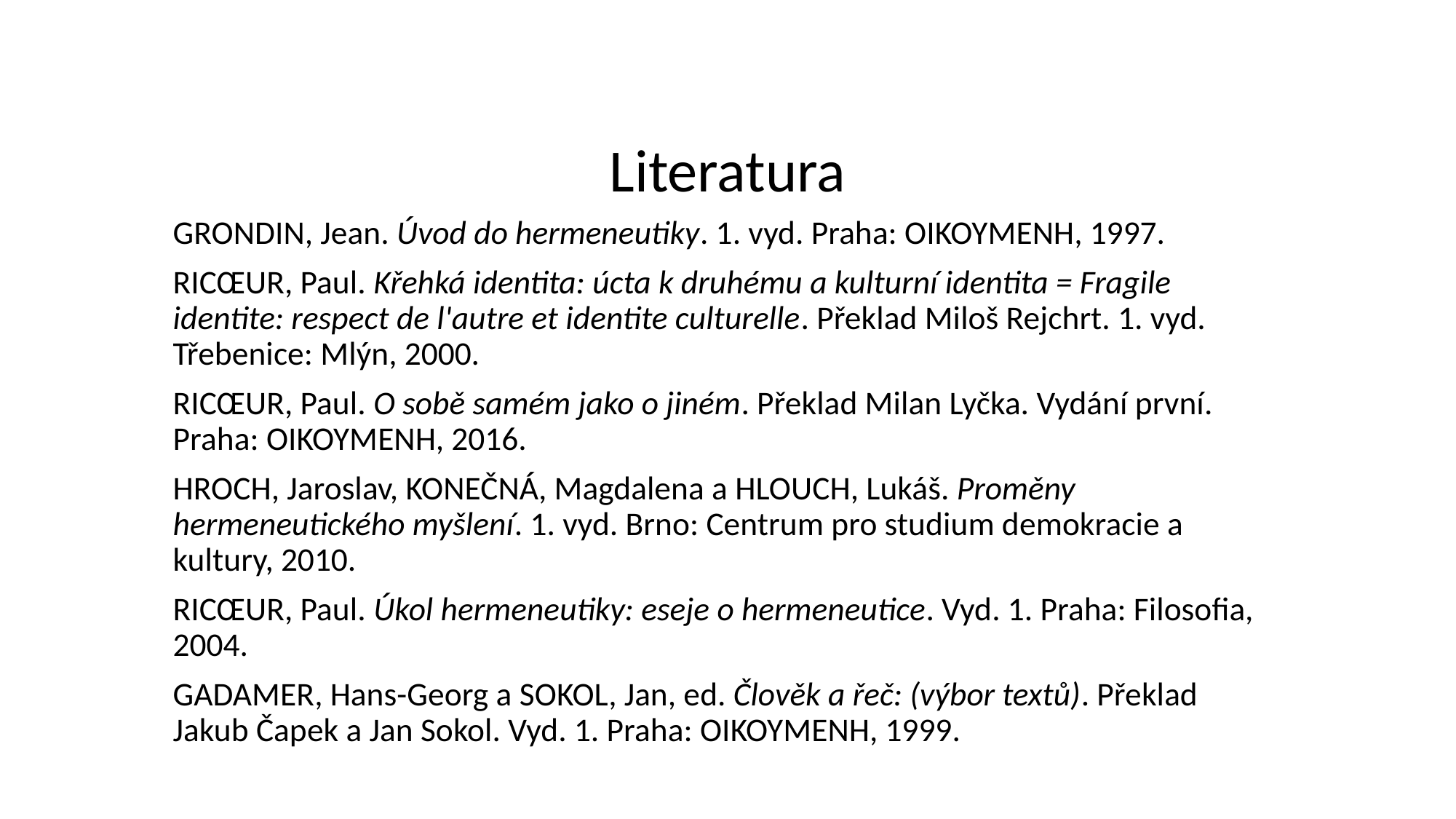

# Literatura
Grondin, Jean. Úvod do hermeneutiky. 1. vyd. Praha: OIKOYMENH, 1997.
Ricœur, Paul. Křehká identita: úcta k druhému a kulturní identita = Fragile identite: respect de l'autre et identite culturelle. Překlad Miloš Rejchrt. 1. vyd. Třebenice: Mlýn, 2000.
Ricœur, Paul. O sobě samém jako o jiném. Překlad Milan Lyčka. Vydání první. Praha: OIKOYMENH, 2016.
Hroch, Jaroslav, Konečná, Magdalena a Hlouch, Lukáš. Proměny hermeneutického myšlení. 1. vyd. Brno: Centrum pro studium demokracie a kultury, 2010.
Ricœur, Paul. Úkol hermeneutiky: eseje o hermeneutice. Vyd. 1. Praha: Filosofia, 2004.
Gadamer, Hans-Georg a Sokol, Jan, ed. Člověk a řeč: (výbor textů). Překlad Jakub Čapek a Jan Sokol. Vyd. 1. Praha: OIKOYMENH, 1999.